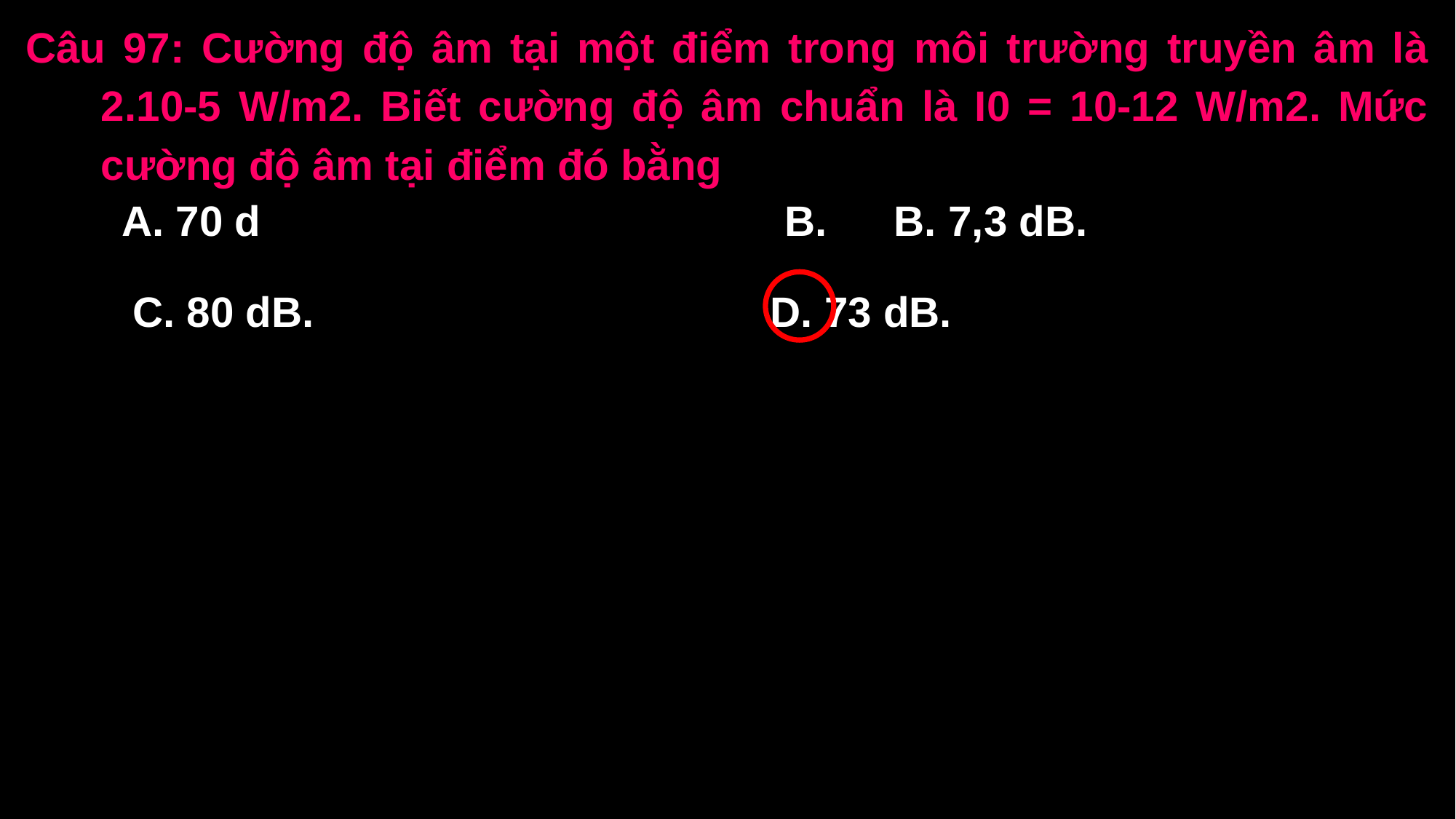

Câu 97: Cường độ âm tại một điểm trong môi trường truyền âm là 2.10-5 W/m2. Biết cường độ âm chuẩn là I0 = 10-12 W/m2. Mức cường độ âm tại điểm đó bằng

A. 70 d
B.	B. 7,3 dB.

C. 80 dB.
D. 73 dB.